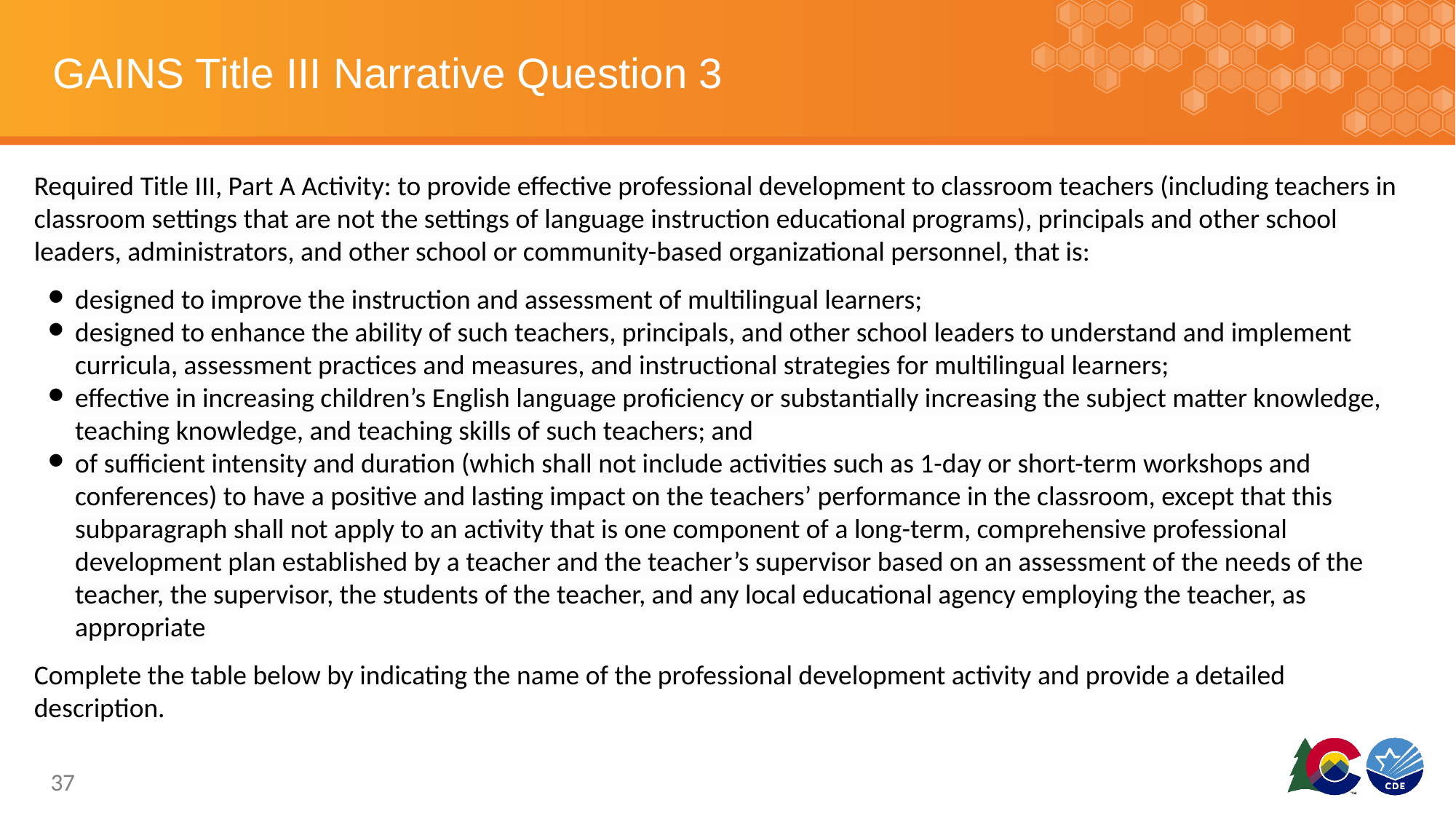

# GAINS Title III Narrative Question 3
Required Title III, Part A Activity: to provide effective professional development to classroom teachers (including teachers in classroom settings that are not the settings of language instruction educational programs), principals and other school leaders, administrators, and other school or community-based organizational personnel, that is:
designed to improve the instruction and assessment of multilingual learners;
designed to enhance the ability of such teachers, principals, and other school leaders to understand and implement curricula, assessment practices and measures, and instructional strategies for multilingual learners;
effective in increasing children’s English language proficiency or substantially increasing the subject matter knowledge, teaching knowledge, and teaching skills of such teachers; and
of sufficient intensity and duration (which shall not include activities such as 1-day or short-term workshops and conferences) to have a positive and lasting impact on the teachers’ performance in the classroom, except that this subparagraph shall not apply to an activity that is one component of a long-term, comprehensive professional development plan established by a teacher and the teacher’s supervisor based on an assessment of the needs of the teacher, the supervisor, the students of the teacher, and any local educational agency employing the teacher, as appropriate
Complete the table below by indicating the name of the professional development activity and provide a detailed description.

37